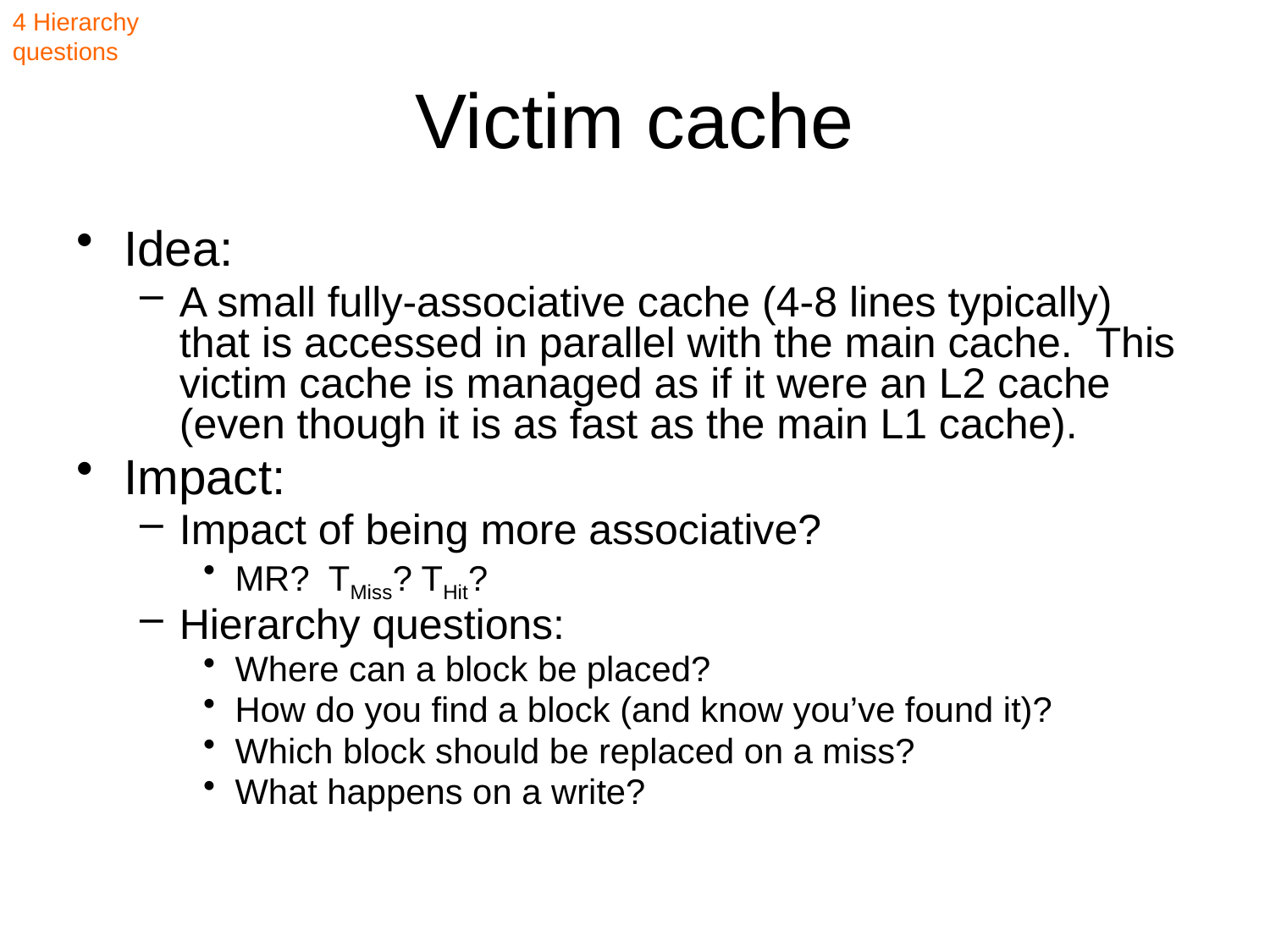

4 Hierarchy questions
# Victim cache
Idea:
A small fully-associative cache (4-8 lines typically) that is accessed in parallel with the main cache.  This victim cache is managed as if it were an L2 cache (even though it is as fast as the main L1 cache).
Impact:
Impact of being more associative?
MR?  TMiss? THit?
Hierarchy questions:
Where can a block be placed?
How do you find a block (and know you’ve found it)?
Which block should be replaced on a miss?
What happens on a write?